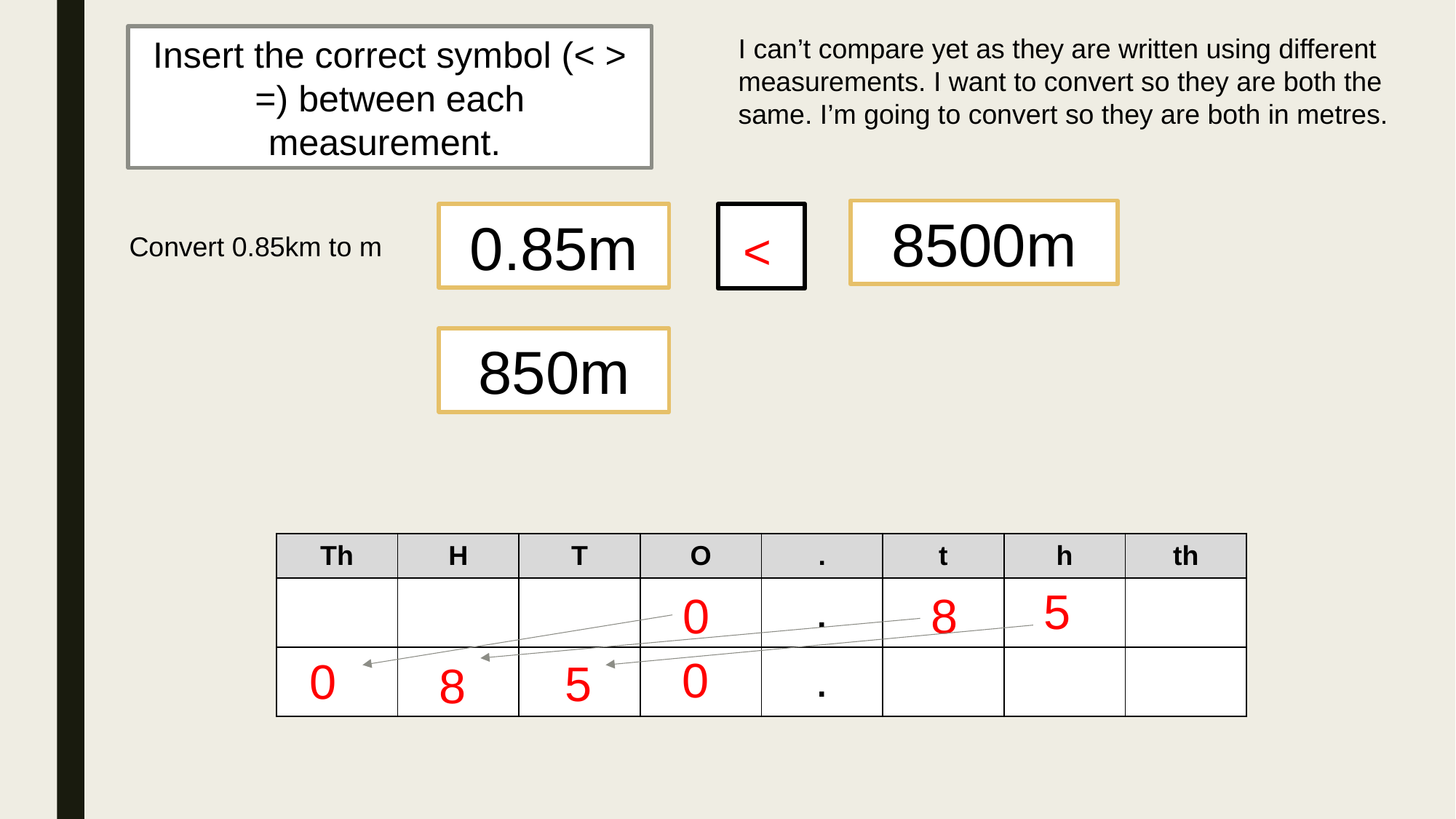

Insert the correct symbol (< > =) between each measurement.
I can’t compare yet as they are written using different measurements. I want to convert so they are both the same. I’m going to convert so they are both in metres.
8500m
0.85m

<
Convert 0.85km to m
850m
| Th | H | T | O | . | t | h | th |
| --- | --- | --- | --- | --- | --- | --- | --- |
|  |  |  |  | . |  |  |  |
|  |  |  |  | . |  |  |  |
5
8
0
0
0
5
8